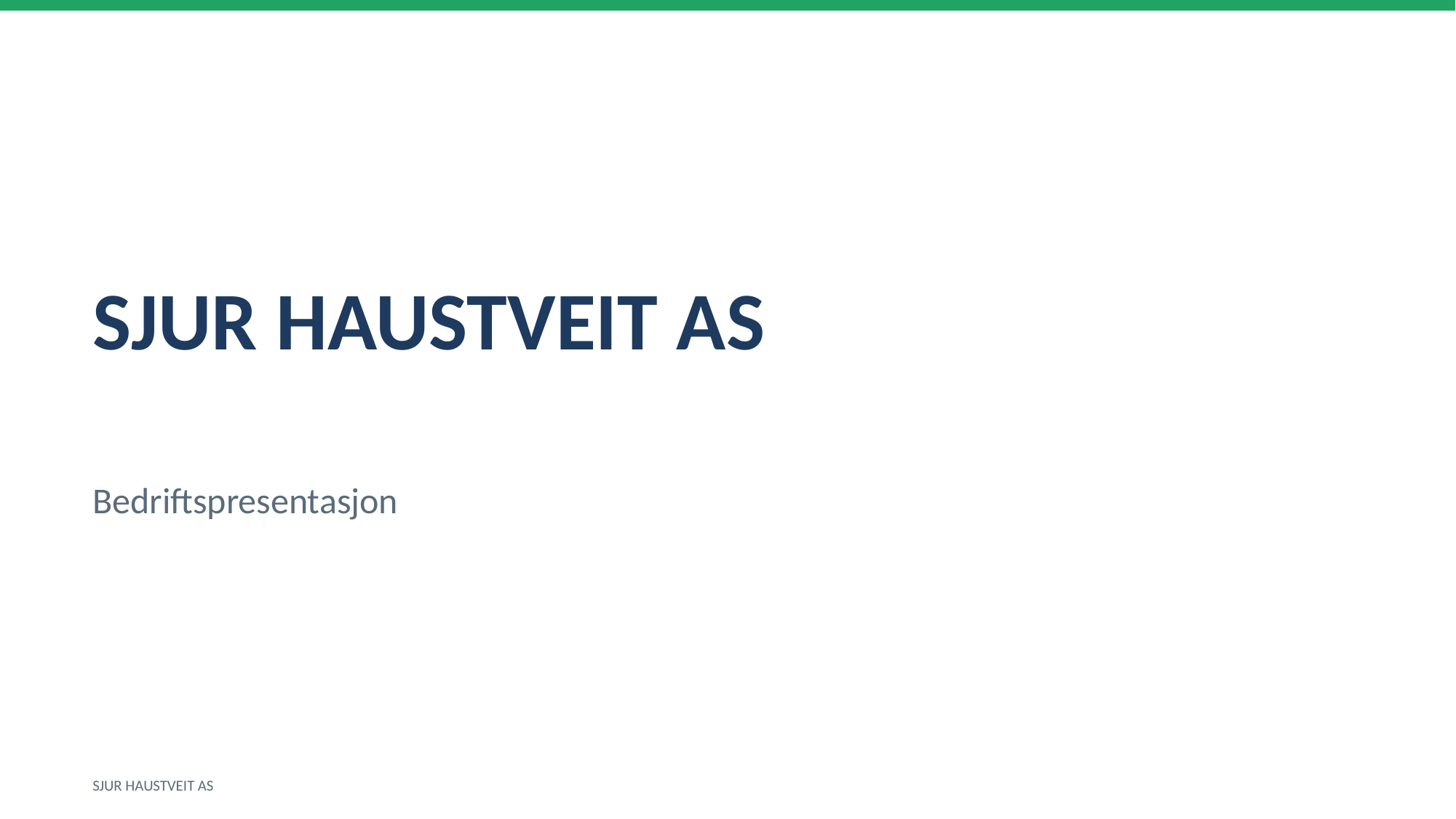

SJUR HAUSTVEIT AS
Bedriftspresentasjon
SJUR HAUSTVEIT AS